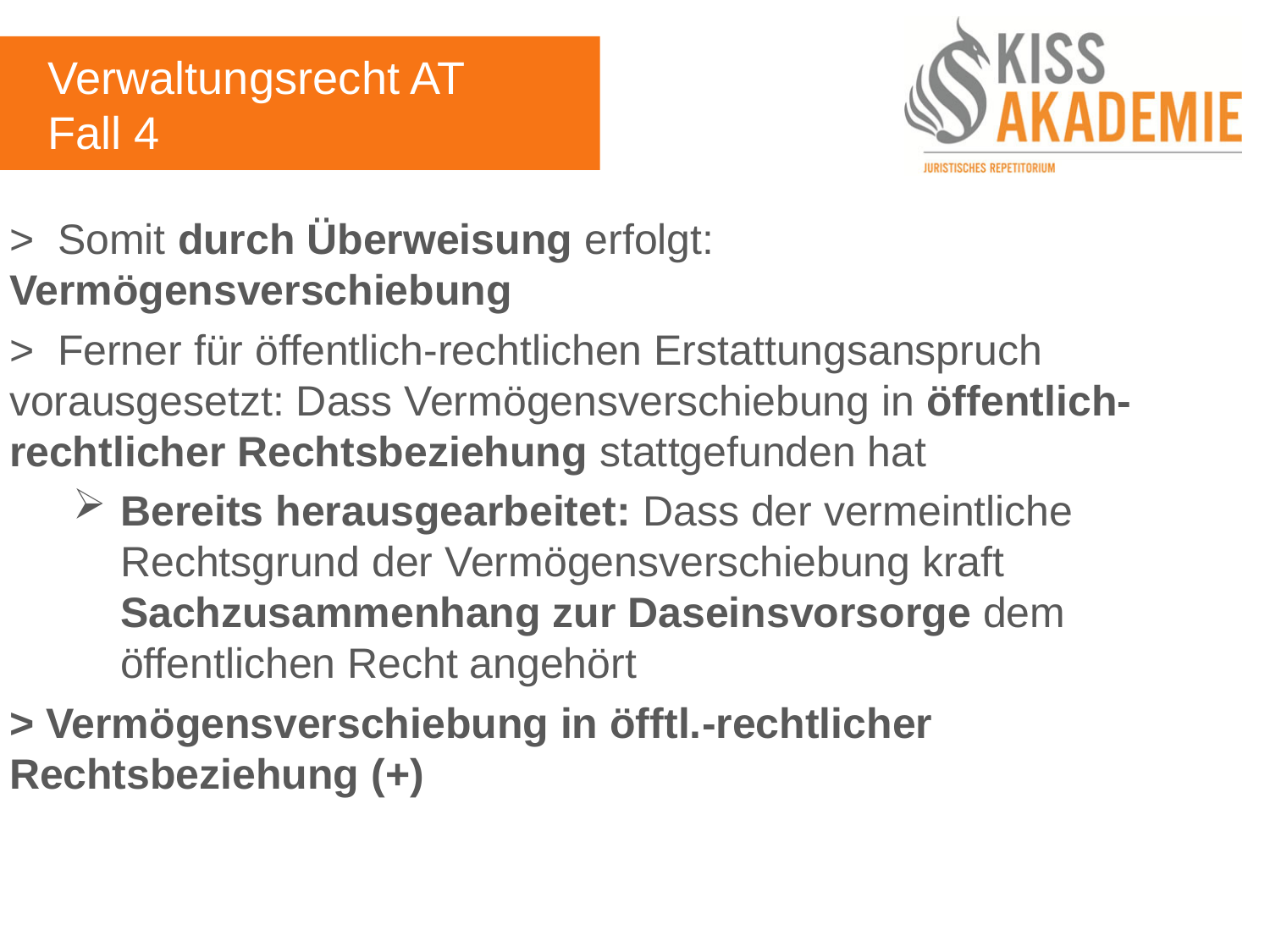

Verwaltungsrecht AT
Fall 4
>  Somit durch Überweisung erfolgt: Vermögensverschiebung
>  Ferner für öffentlich-rechtlichen Erstattungsanspruch vorausgesetzt: Dass Vermögensverschiebung in öffentlich-rechtlicher Rechtsbeziehung stattgefunden hat
Bereits herausgearbeitet: Dass der vermeintliche Rechtsgrund der Vermögensverschiebung kraft Sachzusammenhang zur Daseinsvorsorge dem öffentlichen Recht angehört
> Vermögensverschiebung in öfftl.-rechtlicher Rechtsbeziehung (+)